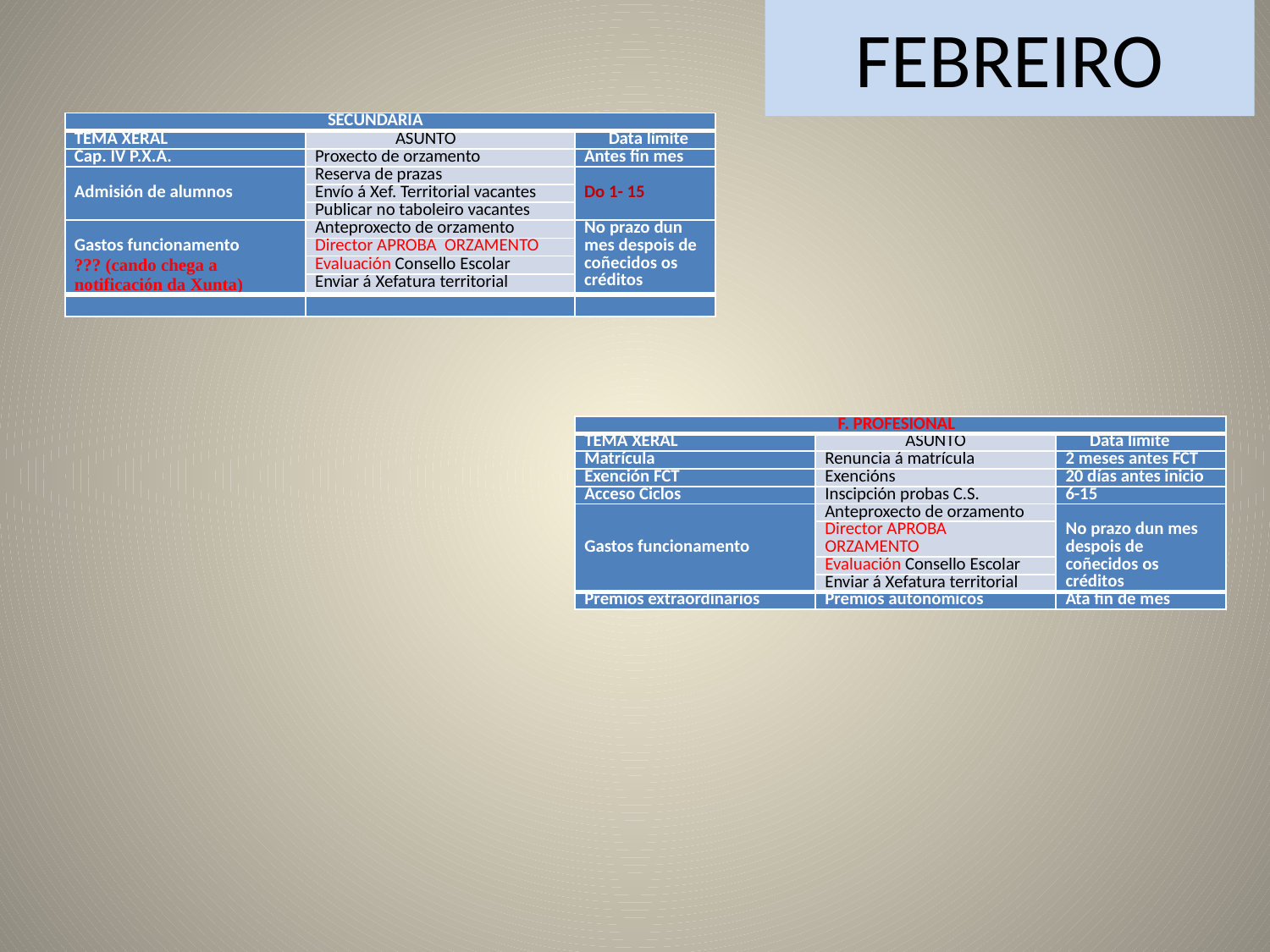

FEBREIRO
| SECUNDARIA |  |  |
| --- | --- | --- |
| TEMA XERAL | ASUNTO | Data límite |
| Cap. IV P.X.A. | Proxecto de orzamento | Antes fin mes |
| Admisión de alumnos | Reserva de prazas | Do 1- 15 |
|  | Envío á Xef. Territorial vacantes |  |
|  | Publicar no taboleiro vacantes |  |
| Gastos funcionamento ??? (cando chega a notificación da Xunta) | Anteproxecto de orzamento | No prazo dun mes despois de coñecidos os créditos |
|  | Director APROBA ORZAMENTO |  |
|  | Evaluación Consello Escolar |  |
|  | Enviar á Xefatura territorial |  |
|  |  |  |
| F. PROFESIONAL |  |  |
| --- | --- | --- |
| TEMA XERAL | ASUNTO | Data límite |
| Matrícula | Renuncia á matrícula | 2 meses antes FCT |
| Exención FCT | Exencións | 20 días antes inicio |
| Acceso Ciclos | Inscipción probas C.S. | 6-15 |
| Gastos funcionamento | Anteproxecto de orzamento | No prazo dun mes despois de coñecidos os créditos |
|  | Director APROBA ORZAMENTO |  |
|  | Evaluación Consello Escolar |  |
|  | Enviar á Xefatura territorial |  |
| Premios extraordinarios | Premios autonómicos | Ata fin de mes |